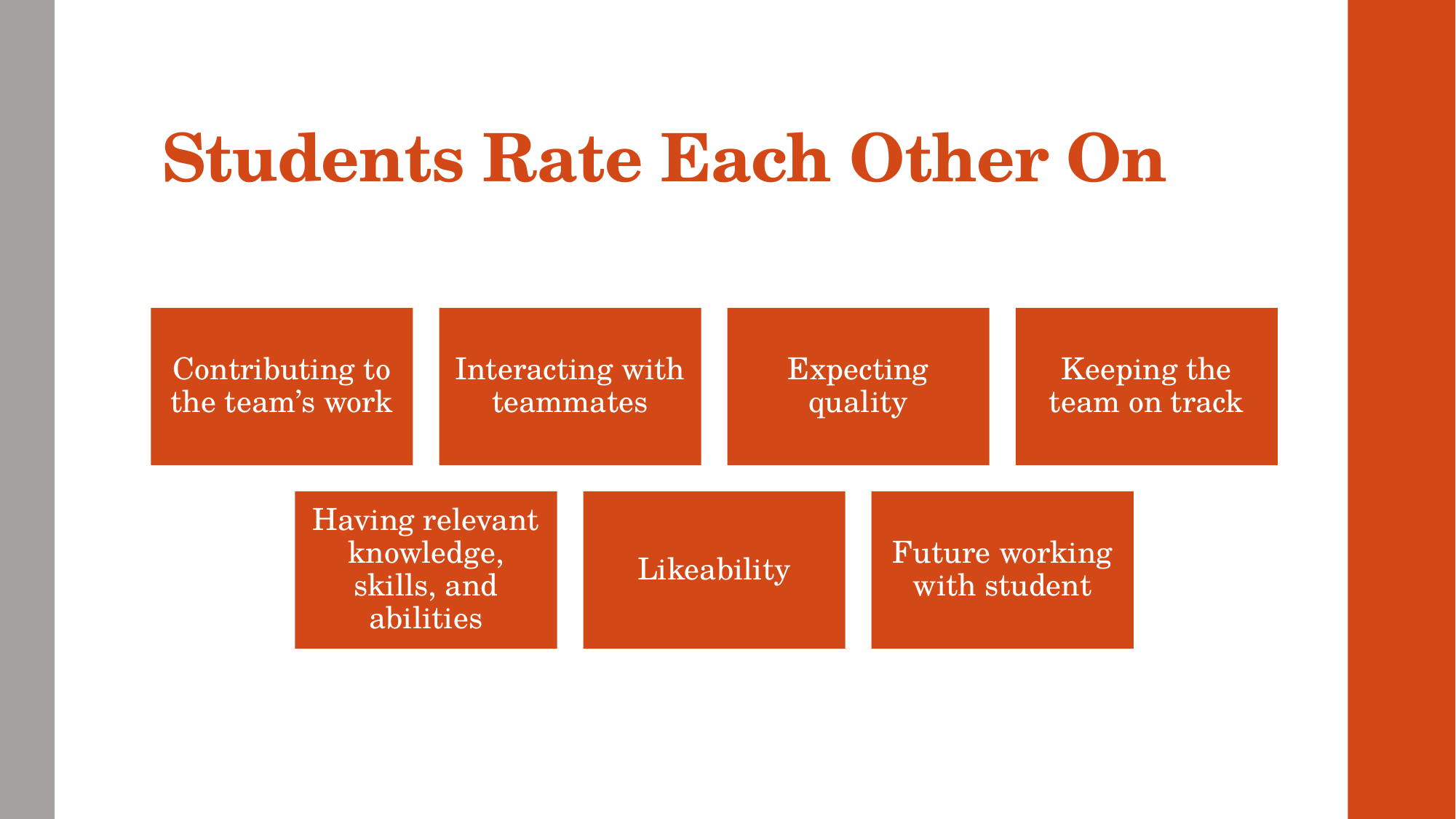

# Students Rate Each Other On
Contributing to the team’s work
Interacting with teammates
Expecting quality
Keeping the team on track
Having relevant knowledge, skills, and abilities
Likeability
Future working with student